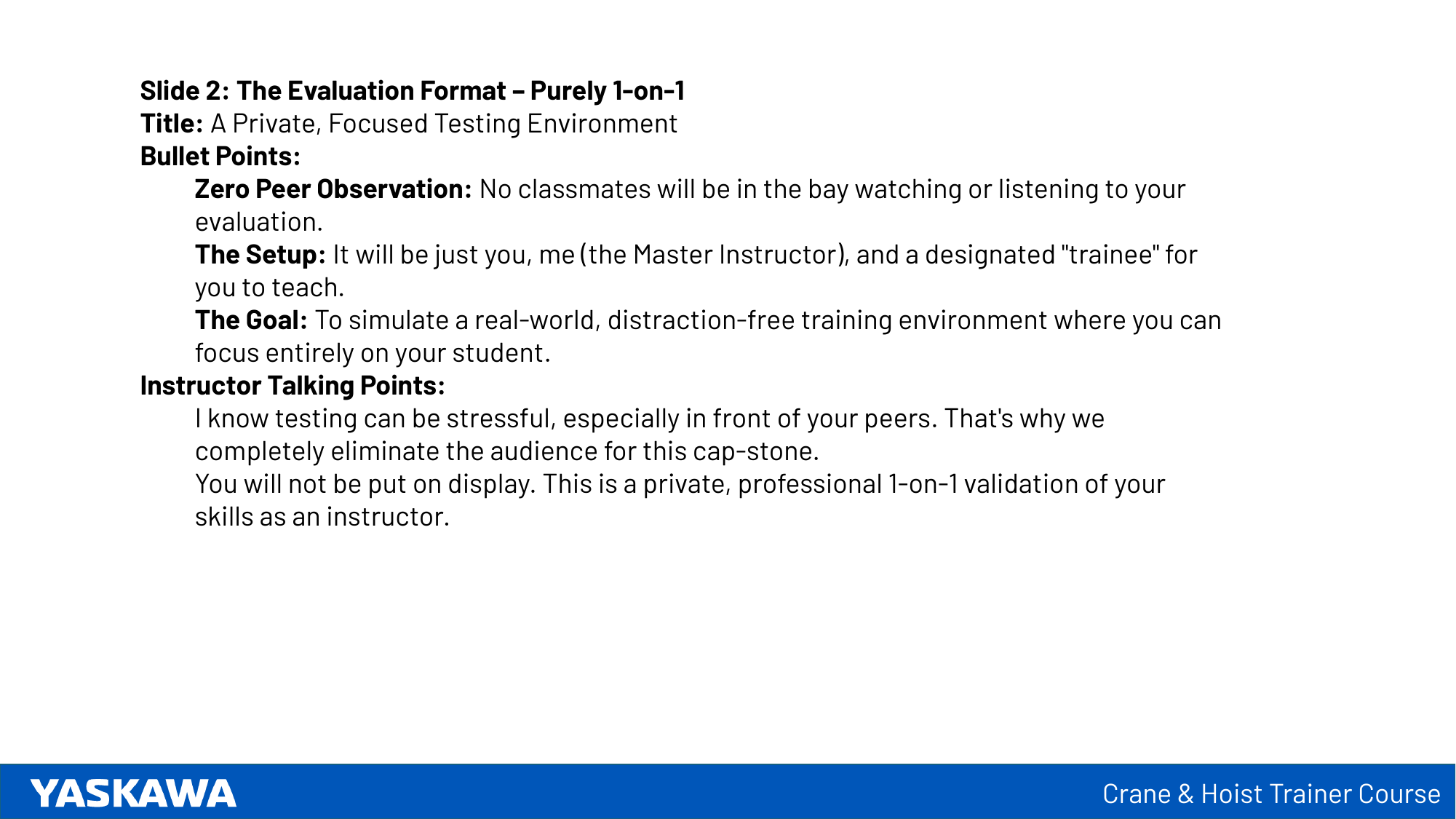

Slide 2: The Evaluation Format – Purely 1-on-1
Title: A Private, Focused Testing Environment
Bullet Points:
Zero Peer Observation: No classmates will be in the bay watching or listening to your evaluation.
The Setup: It will be just you, me (the Master Instructor), and a designated "trainee" for you to teach.
The Goal: To simulate a real-world, distraction-free training environment where you can focus entirely on your student.
Instructor Talking Points:
I know testing can be stressful, especially in front of your peers. That's why we completely eliminate the audience for this cap-stone.
You will not be put on display. This is a private, professional 1-on-1 validation of your skills as an instructor.